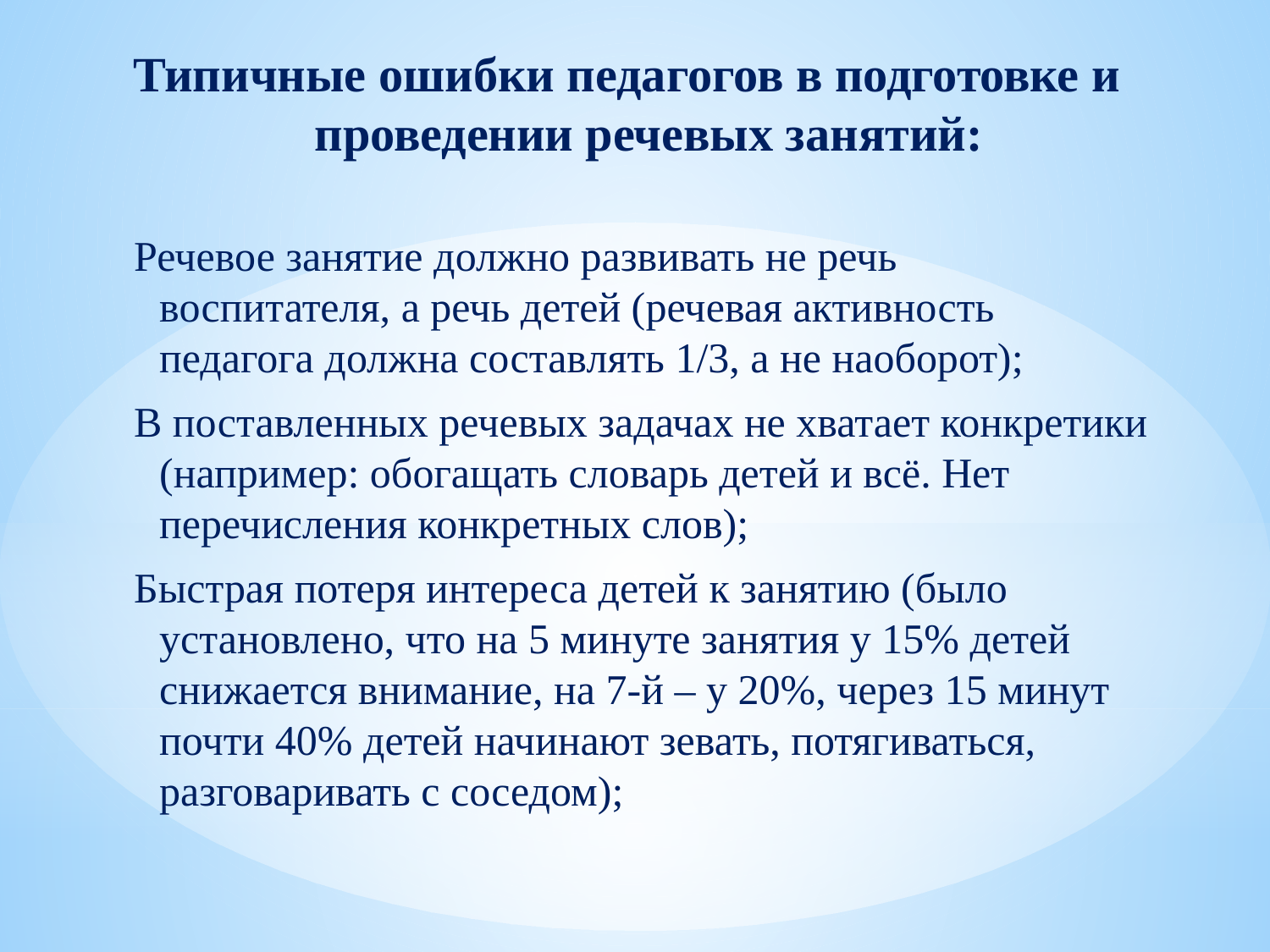

# Типичные ошибки педагогов в подготовке и проведении речевых занятий:
Речевое занятие должно развивать не речь воспитателя, а речь детей (речевая активность педагога должна составлять 1/3, а не наоборот);
В поставленных речевых задачах не хватает конкретики (например: обогащать словарь детей и всё. Нет перечисления конкретных слов);
Быстрая потеря интереса детей к занятию (было установлено, что на 5 минуте занятия у 15% детей снижается внимание, на 7-й – у 20%, через 15 минут почти 40% детей начинают зевать, потягиваться, разговаривать с соседом);